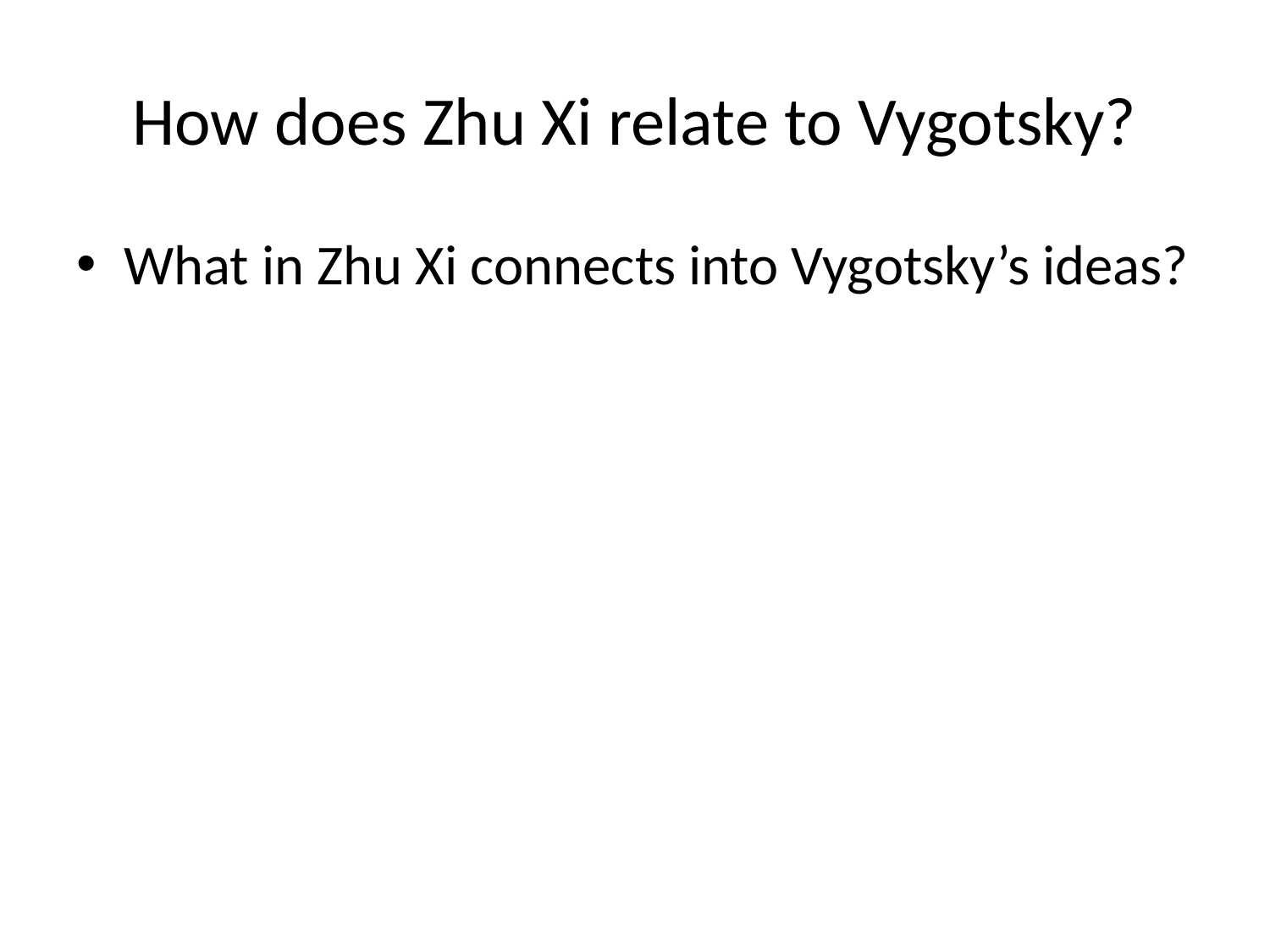

# How does Zhu Xi relate to Vygotsky?
What in Zhu Xi connects into Vygotsky’s ideas?